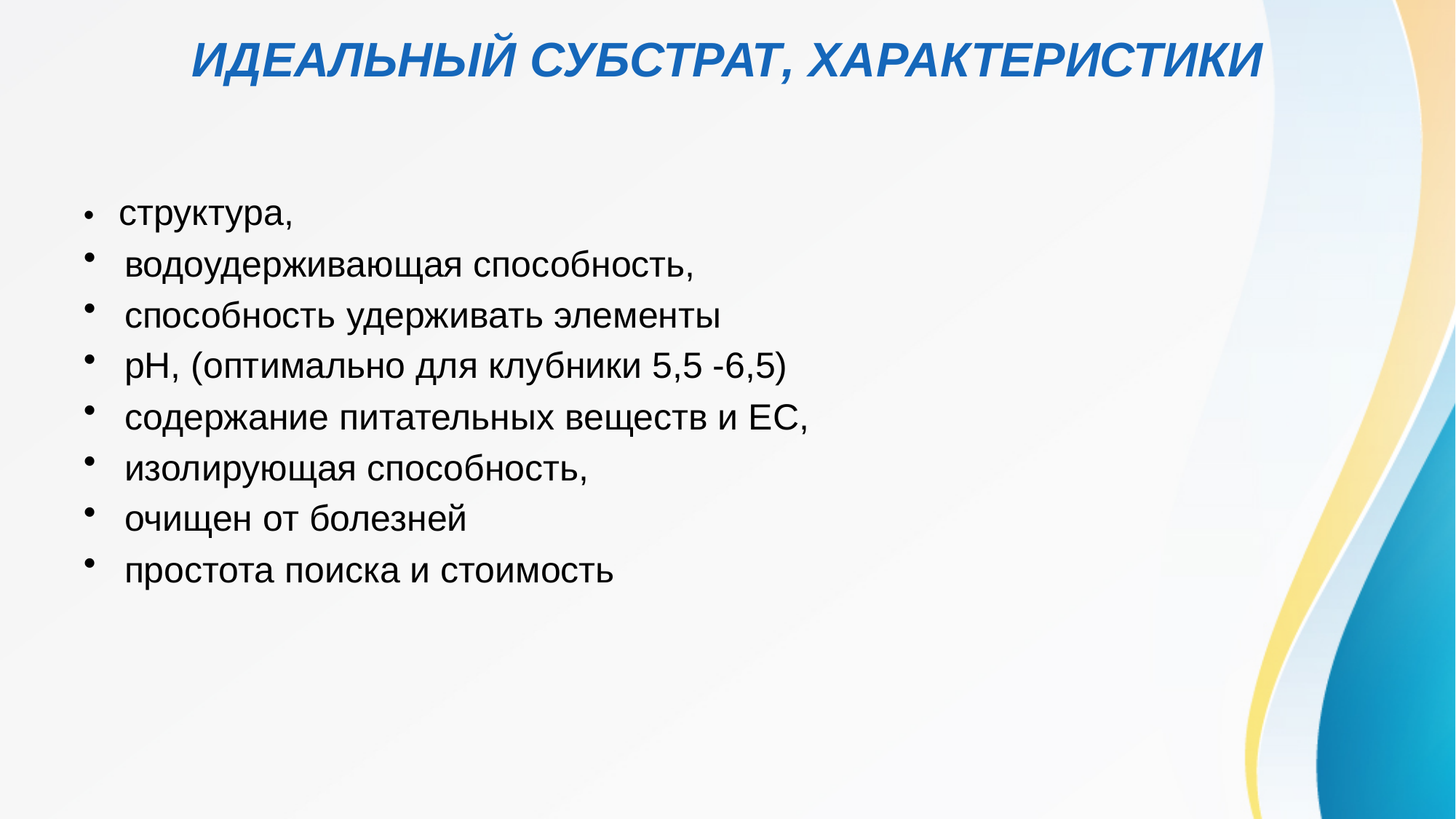

# ИДЕАЛЬНЫЙ СУБСТРАТ, ХАРАКТЕРИСТИКИ

•   структура,
водоудерживающая способность,
способность удерживать элементы
рН, (оптимально для клубники 5,5 -6,5)
содержание питательных веществ и ЕС,
изолирующая способность,
очищен от болезней
простота поиска и стоимость